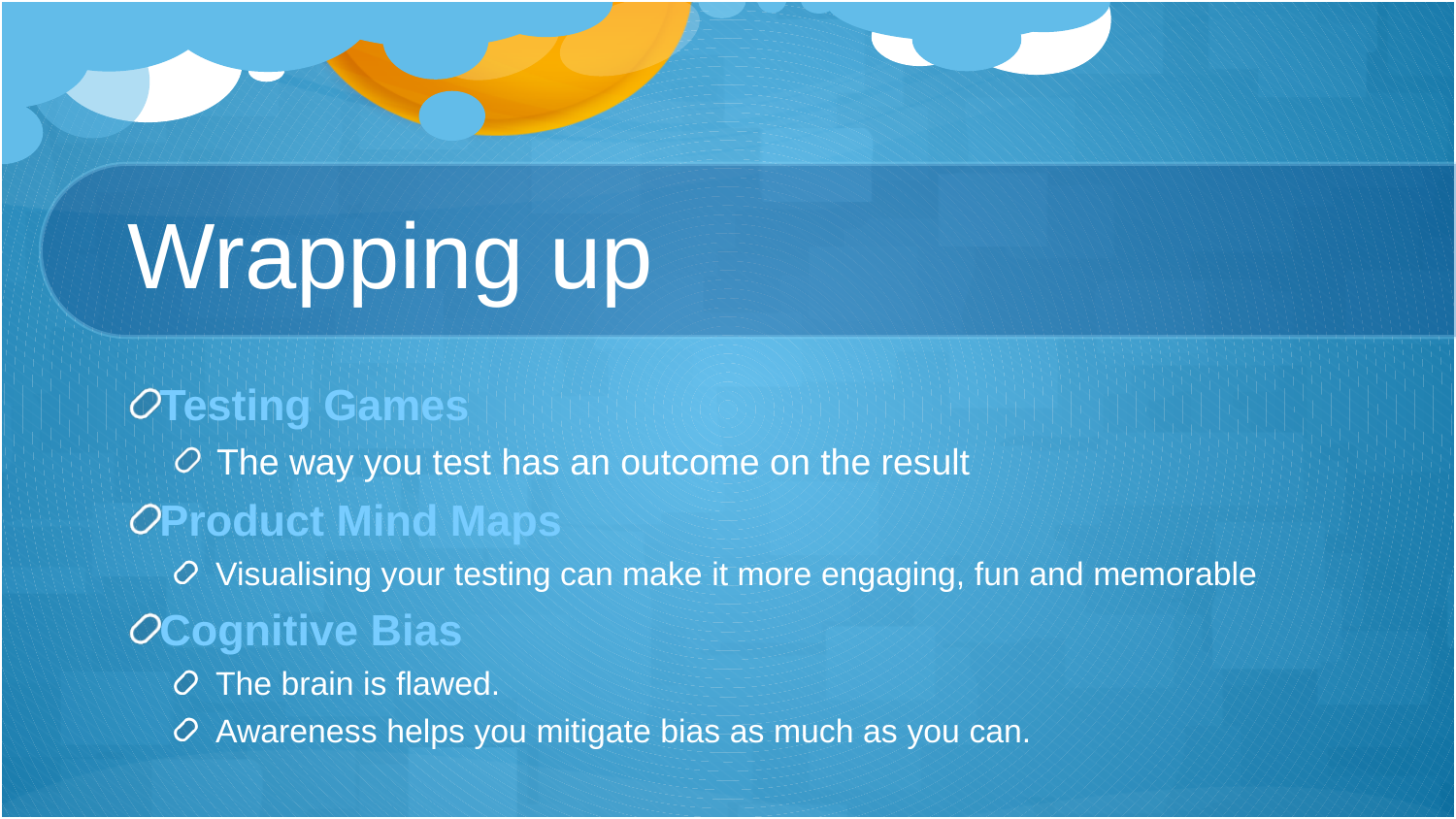

# Wrapping up
Testing Games
The way you test has an outcome on the result
Product Mind Maps
Visualising your testing can make it more engaging, fun and memorable
Cognitive Bias
The brain is flawed.
Awareness helps you mitigate bias as much as you can.